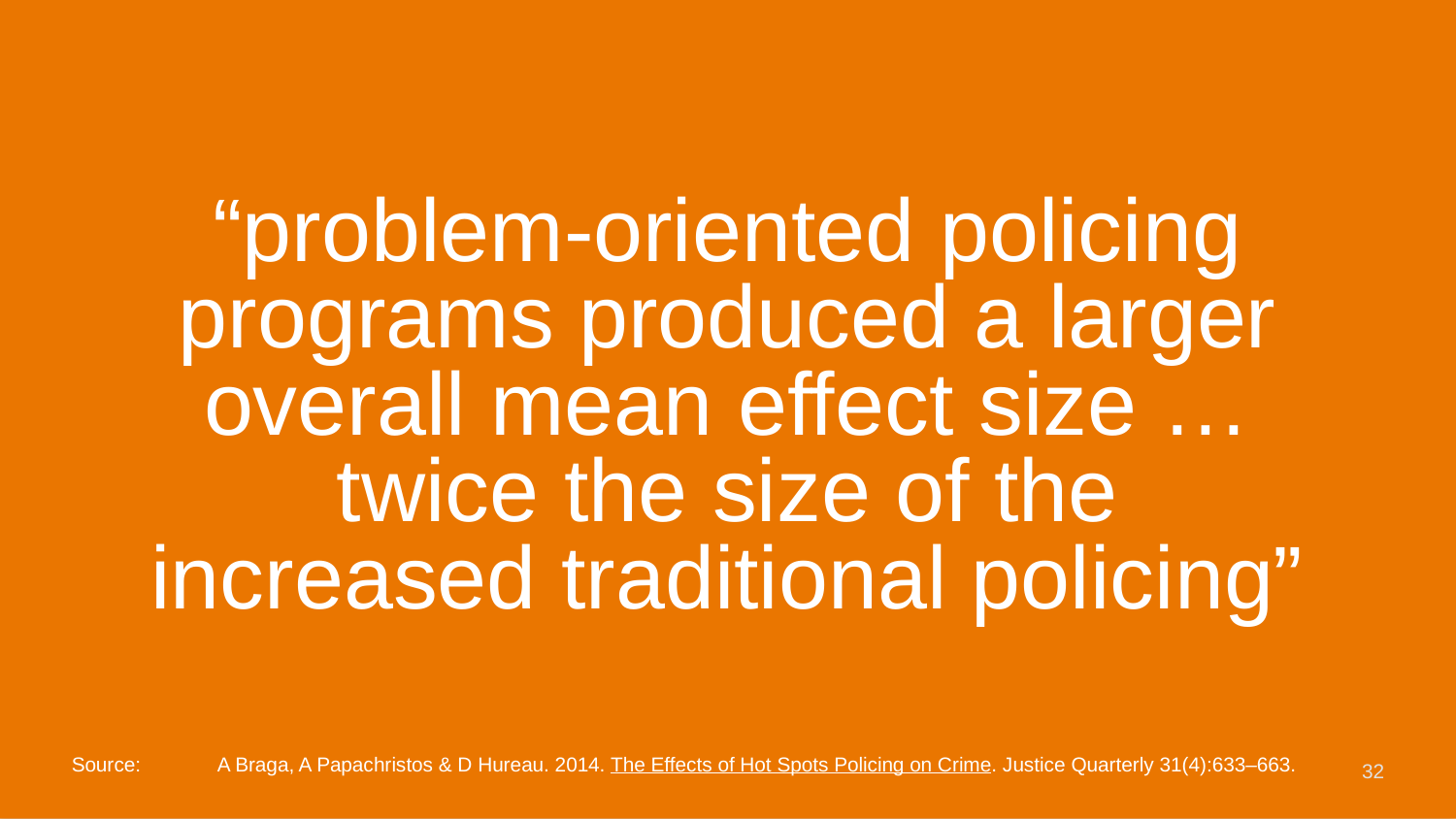

“problem-oriented policing programs produced a larger overall mean effect size … twice the size of the increased traditional policing”
Source:	A Braga, A Papachristos & D Hureau. 2014. The Effects of Hot Spots Policing on Crime. Justice Quarterly 31(4):633–663.